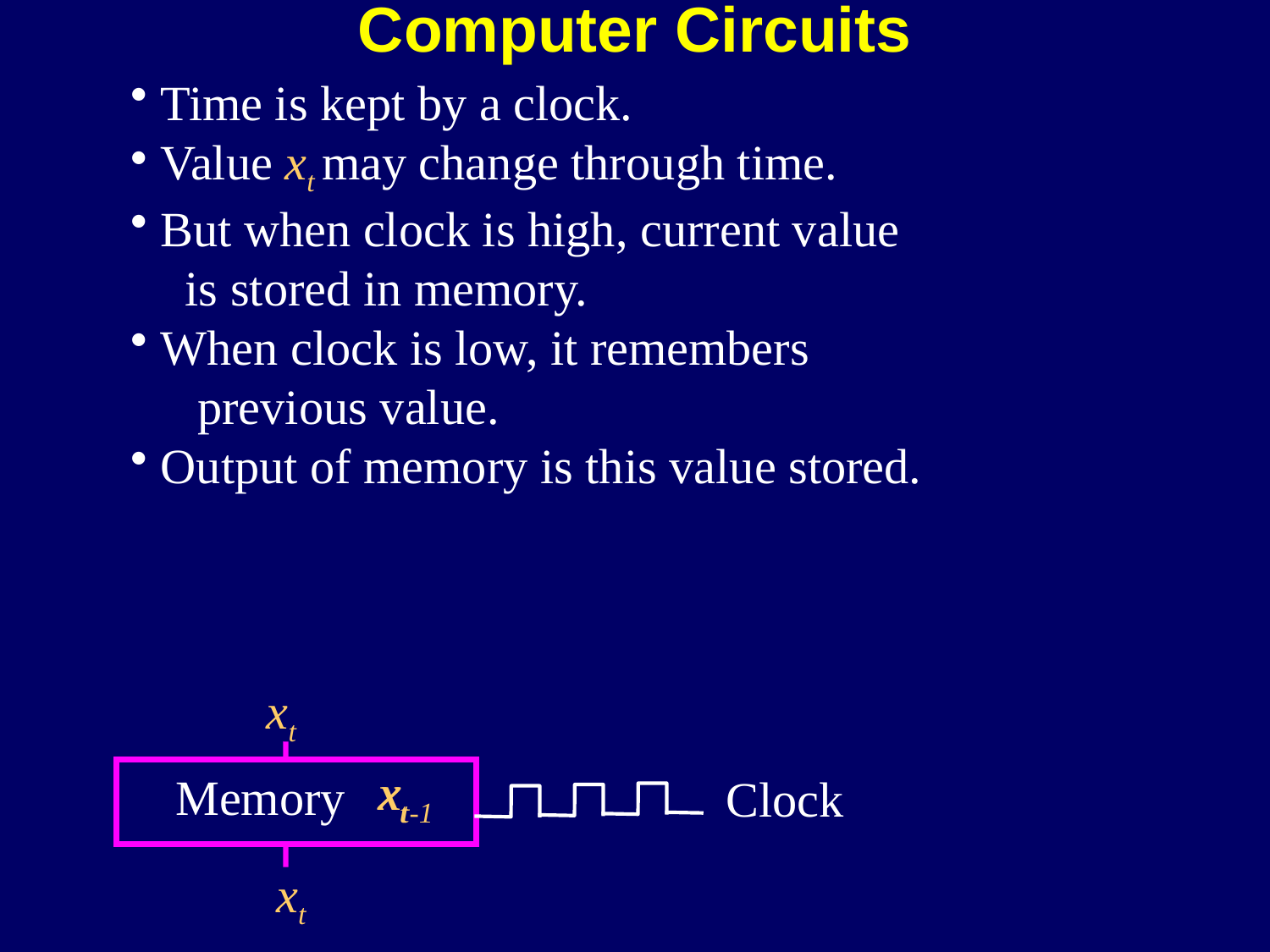

Computer Circuits
Time is kept by a clock.
Value xt may change through time.
But when clock is high, current value
  is stored in memory.
When clock is low, it remembers
   previous value.
Output of memory is this value stored.
xt

Memory

xt
xt-1
Clock

xt